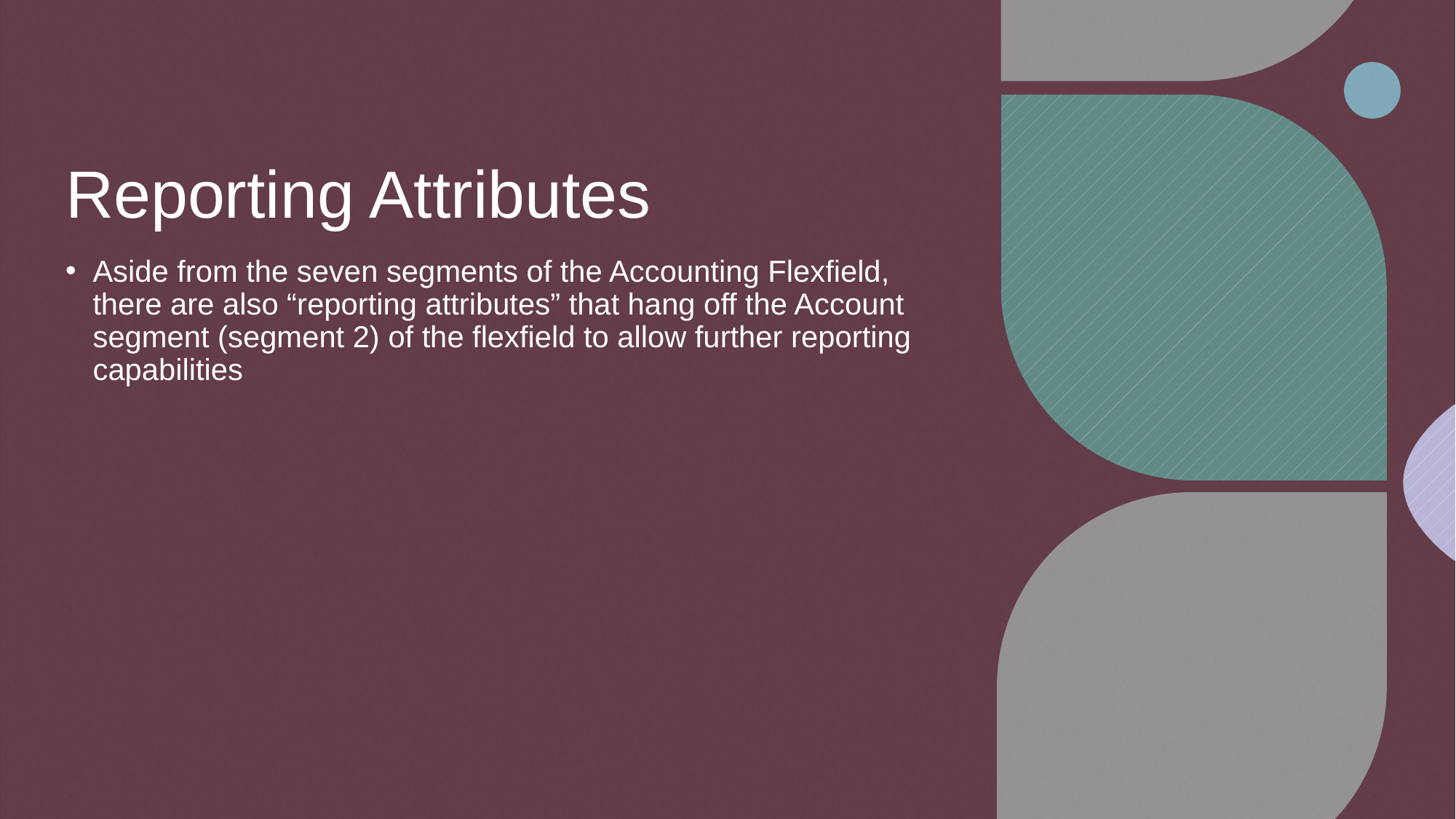

# Reporting Attributes
Aside from the seven segments of the Accounting Flexfield, there are also “reporting attributes” that hang off the Account segment (segment 2) of the flexfield to allow further reporting capabilities